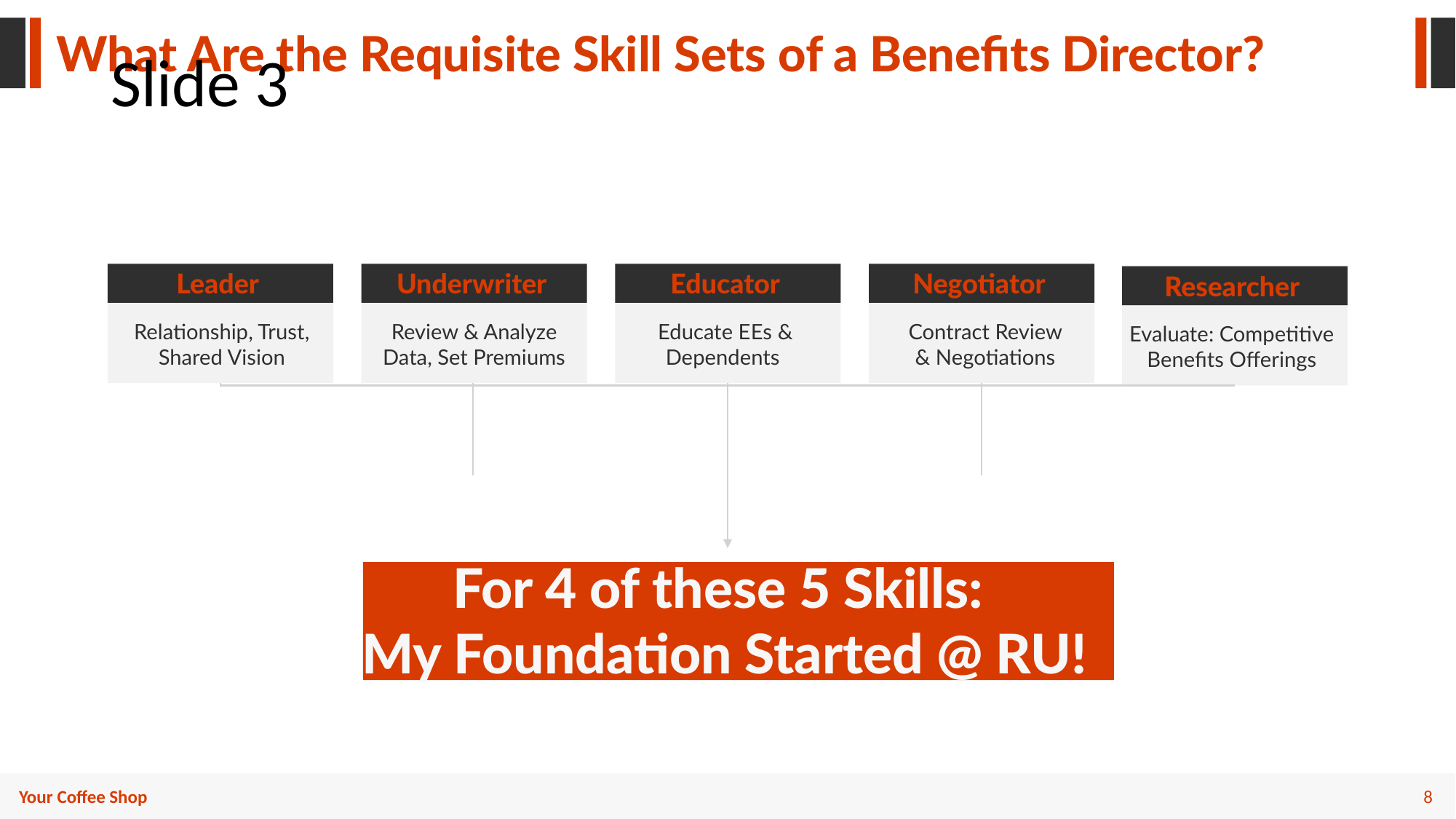

What Are the Requisite Skill Sets of a Benefits Director?
# Slide 3
Leader

Relationship, Trust, Shared Vision
Underwriter

Review & Analyze Data, Set Premiums
Educator

Educate EEs & Dependents
Negotiator

Contract Review & Negotiations
Researcher

Evaluate: Competitive Benefits Offerings
For 4 of these 5 Skills:
My Foundation Started @ RU!